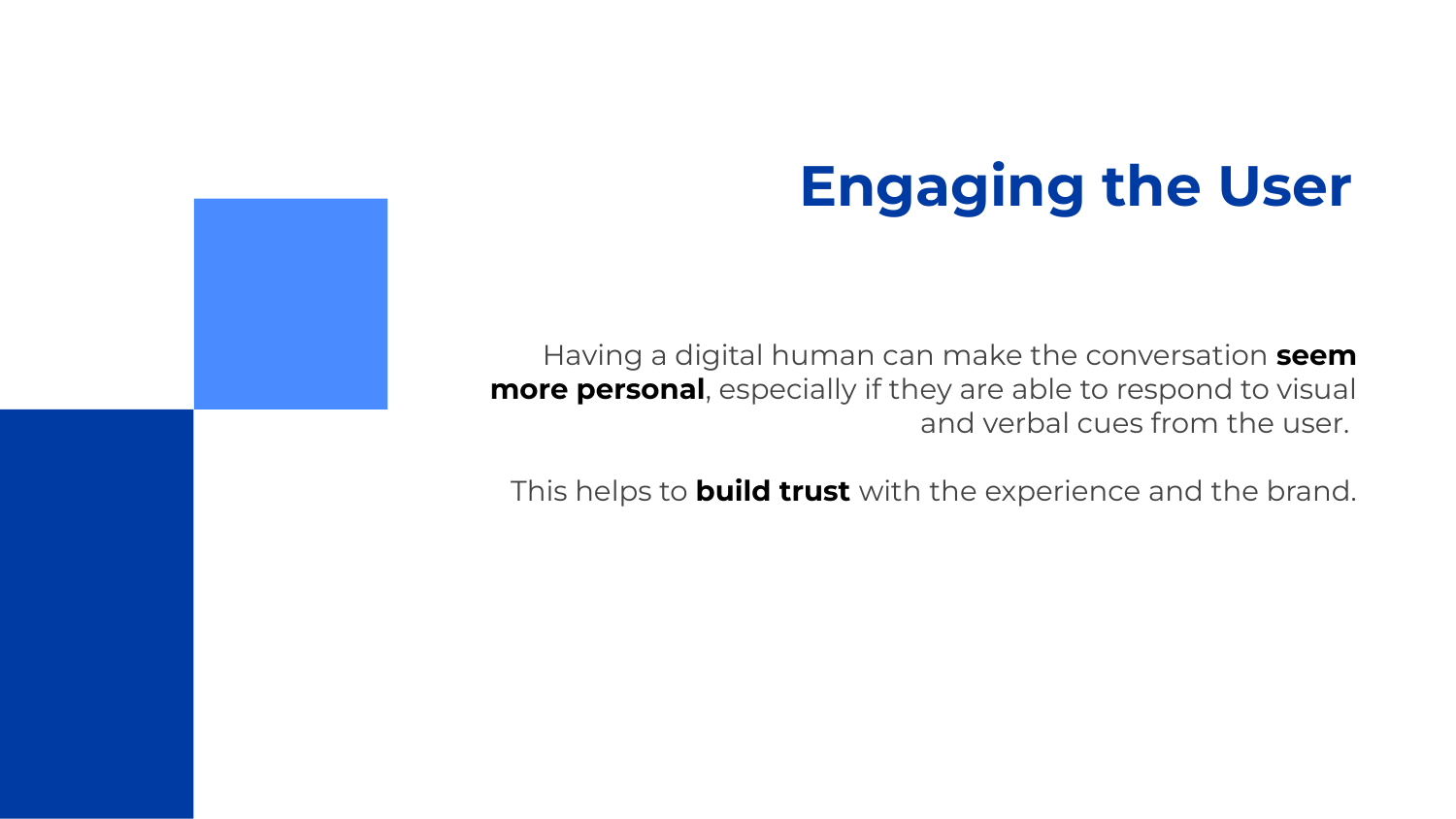

Engaging the User
Having a digital human can make the conversation seem more personal, especially if they are able to respond to visual and verbal cues from the user.

This helps to build trust with the experience and the brand.